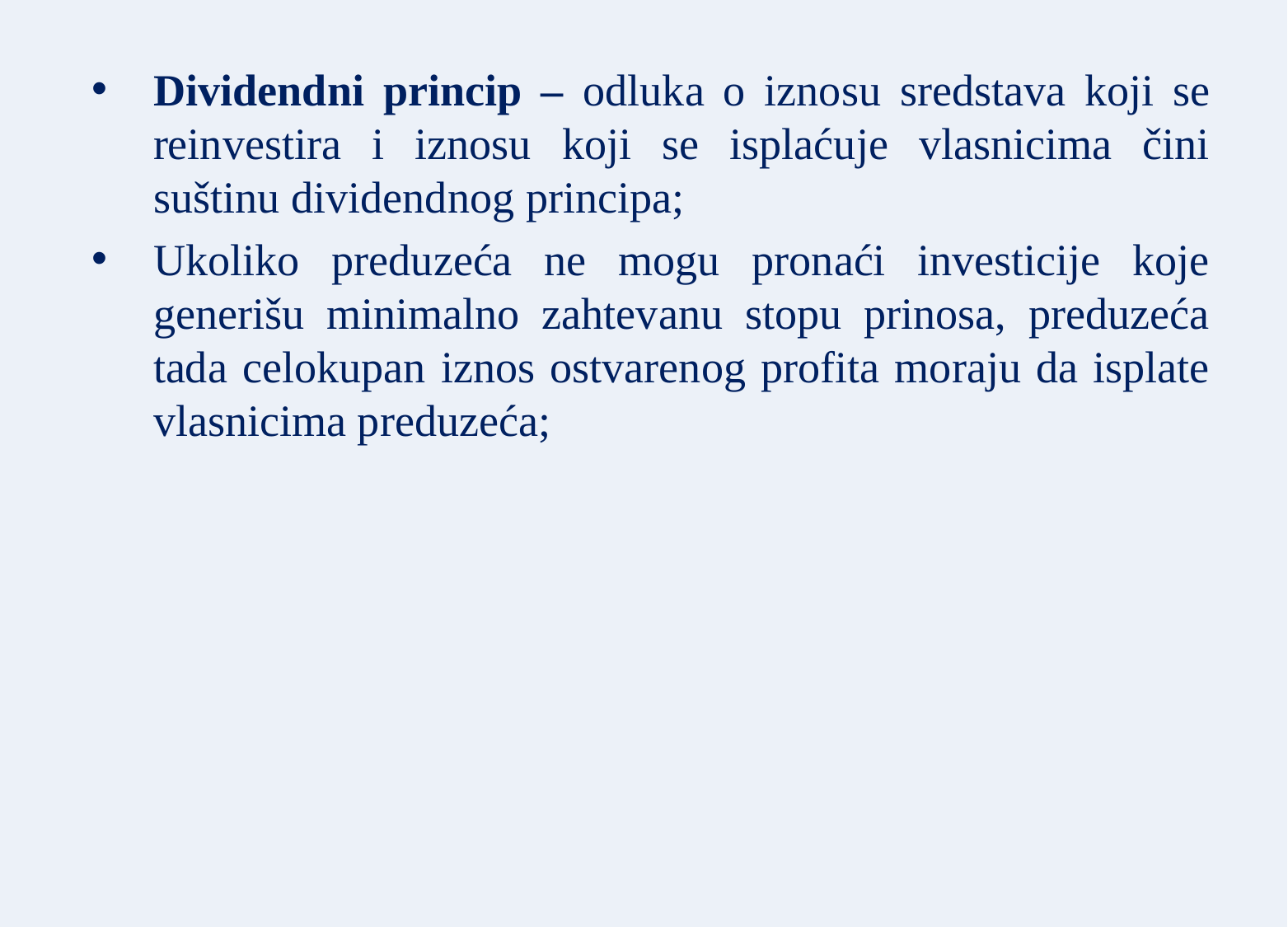

Dividendni princip – odluka o iznosu sredstava koji se reinvestira i iznosu koji se isplaćuje vlasnicima čini suštinu dividendnog principa;
Ukoliko preduzeća ne mogu pronaći investicije koje generišu minimalno zahtevanu stopu prinosa, preduzeća tada celokupan iznos ostvarenog profita moraju da isplate vlasnicima preduzeća;